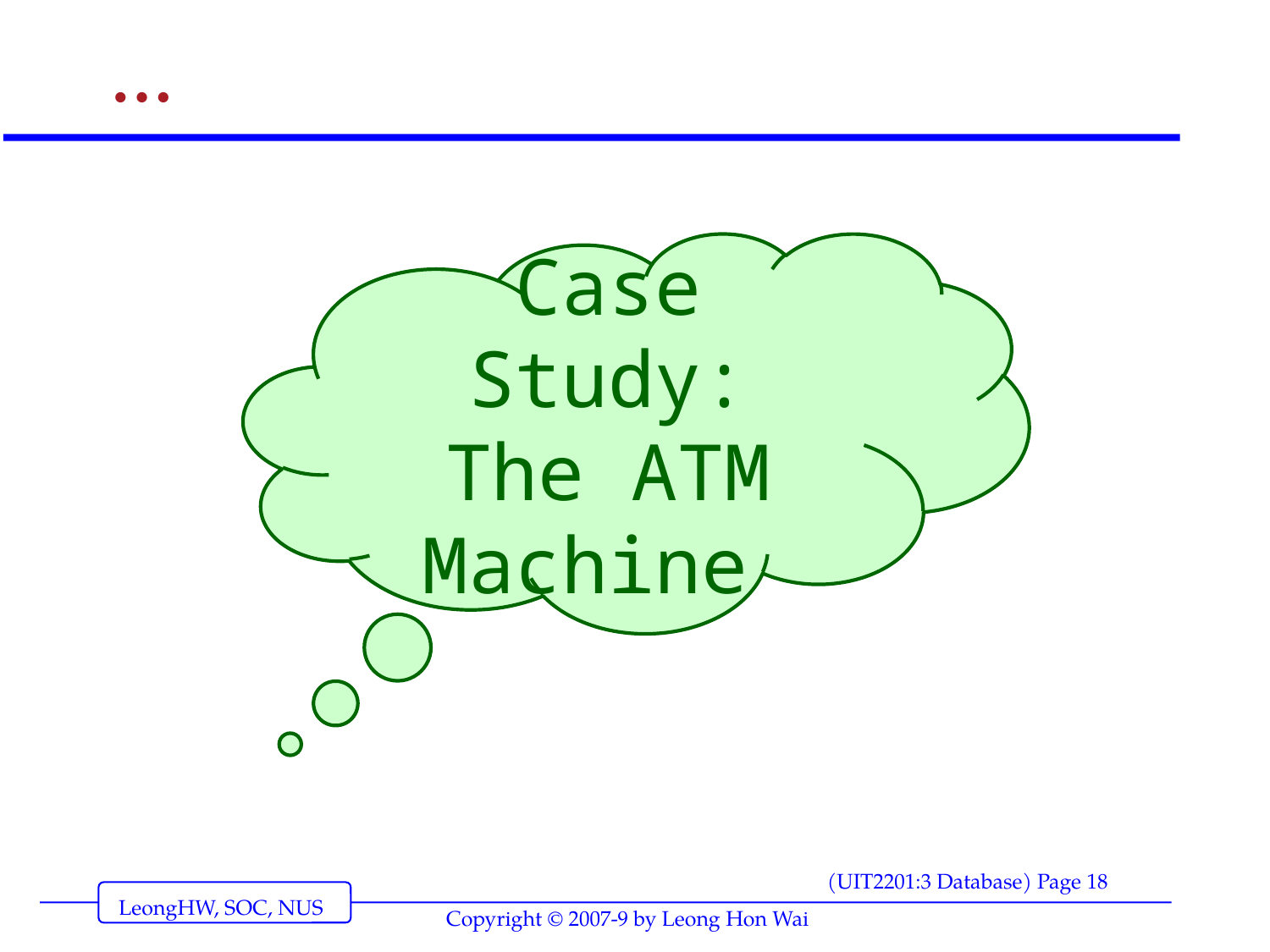

# …
Case Study:
The ATM Machine